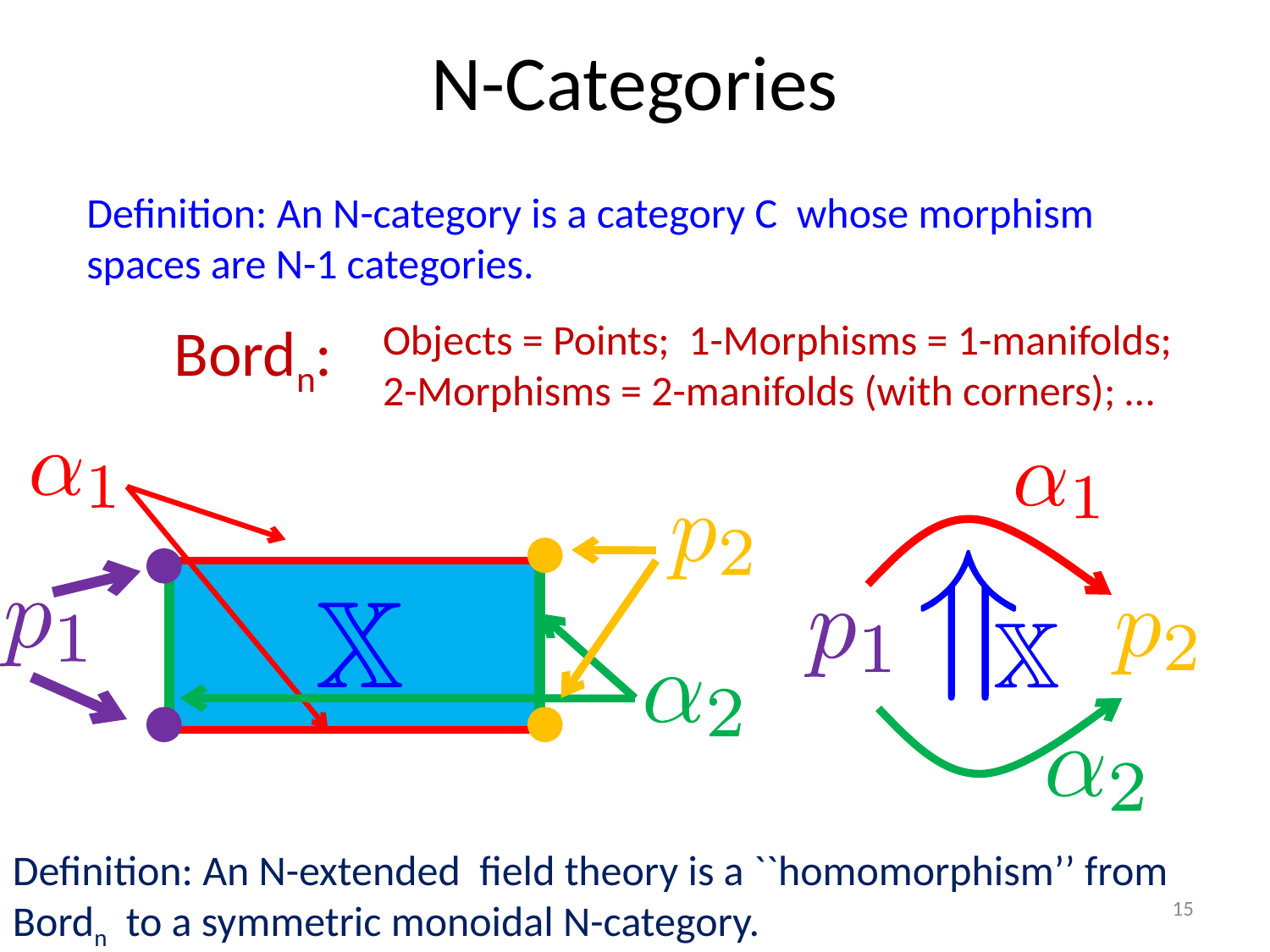

# N-Categories
Definition: An N-category is a category C  whose morphism spaces are N-1 categories.
Bordn:
Objects = Points;  1-Morphisms = 1-manifolds;
2-Morphisms = 2-manifolds (with corners); …

Definition: An N-extended  field theory is a ``homomorphism’’ from
Bordn  to a symmetric monoidal N-category.
15